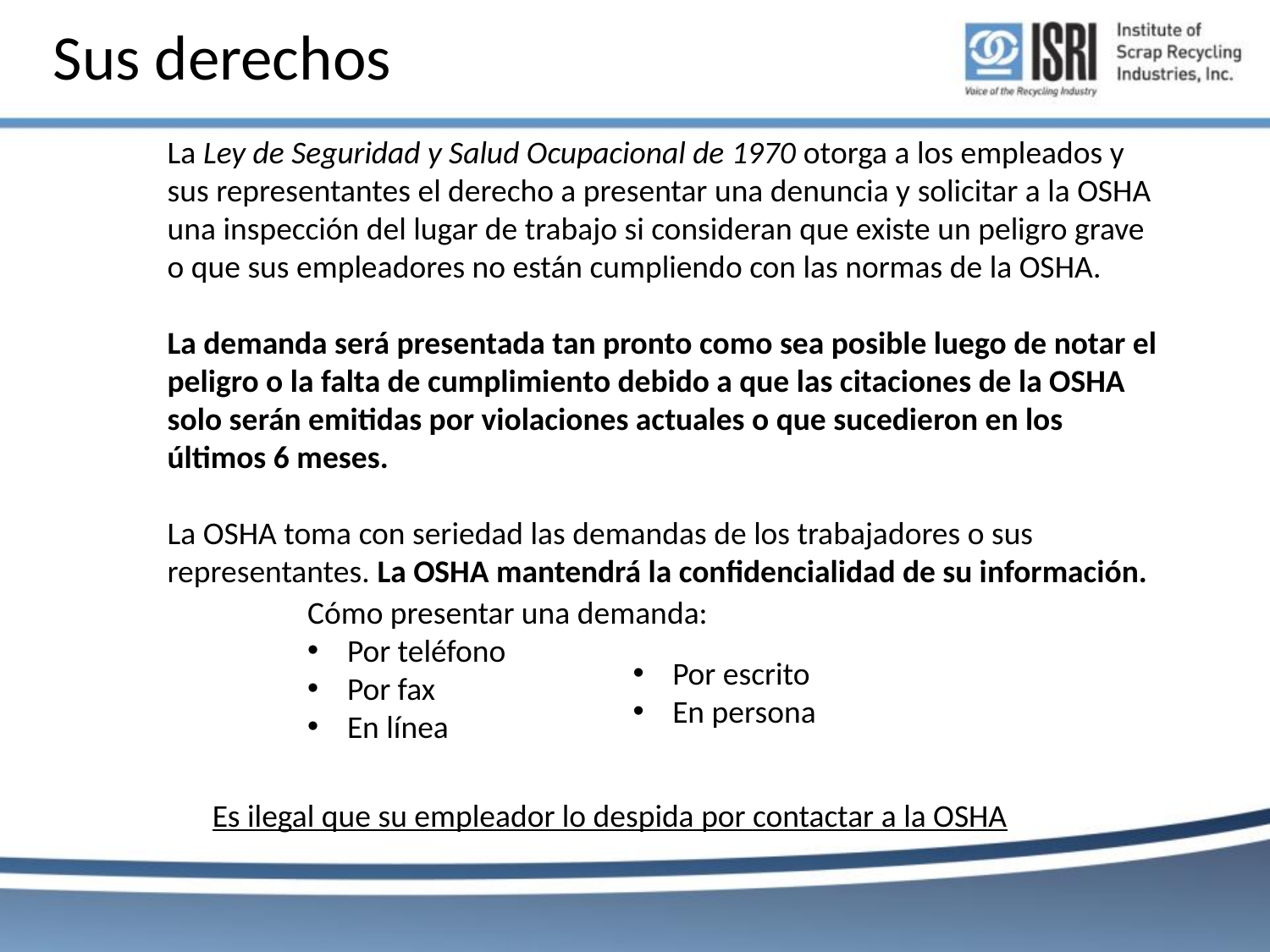

Sus derechos
La Ley de Seguridad y Salud Ocupacional de 1970 otorga a los empleados y sus representantes el derecho a presentar una denuncia y solicitar a la OSHA una inspección del lugar de trabajo si consideran que existe un peligro grave o que sus empleadores no están cumpliendo con las normas de la OSHA.

La demanda será presentada tan pronto como sea posible luego de notar el peligro o la falta de cumplimiento debido a que las citaciones de la OSHA solo serán emitidas por violaciones actuales o que sucedieron en los últimos 6 meses.

La OSHA toma con seriedad las demandas de los trabajadores o sus representantes. La OSHA mantendrá la confidencialidad de su información.

Cómo presentar una demanda:
Por teléfono
Por fax
En línea

Por escrito
En persona
Es ilegal que su empleador lo despida por contactar a la OSHA